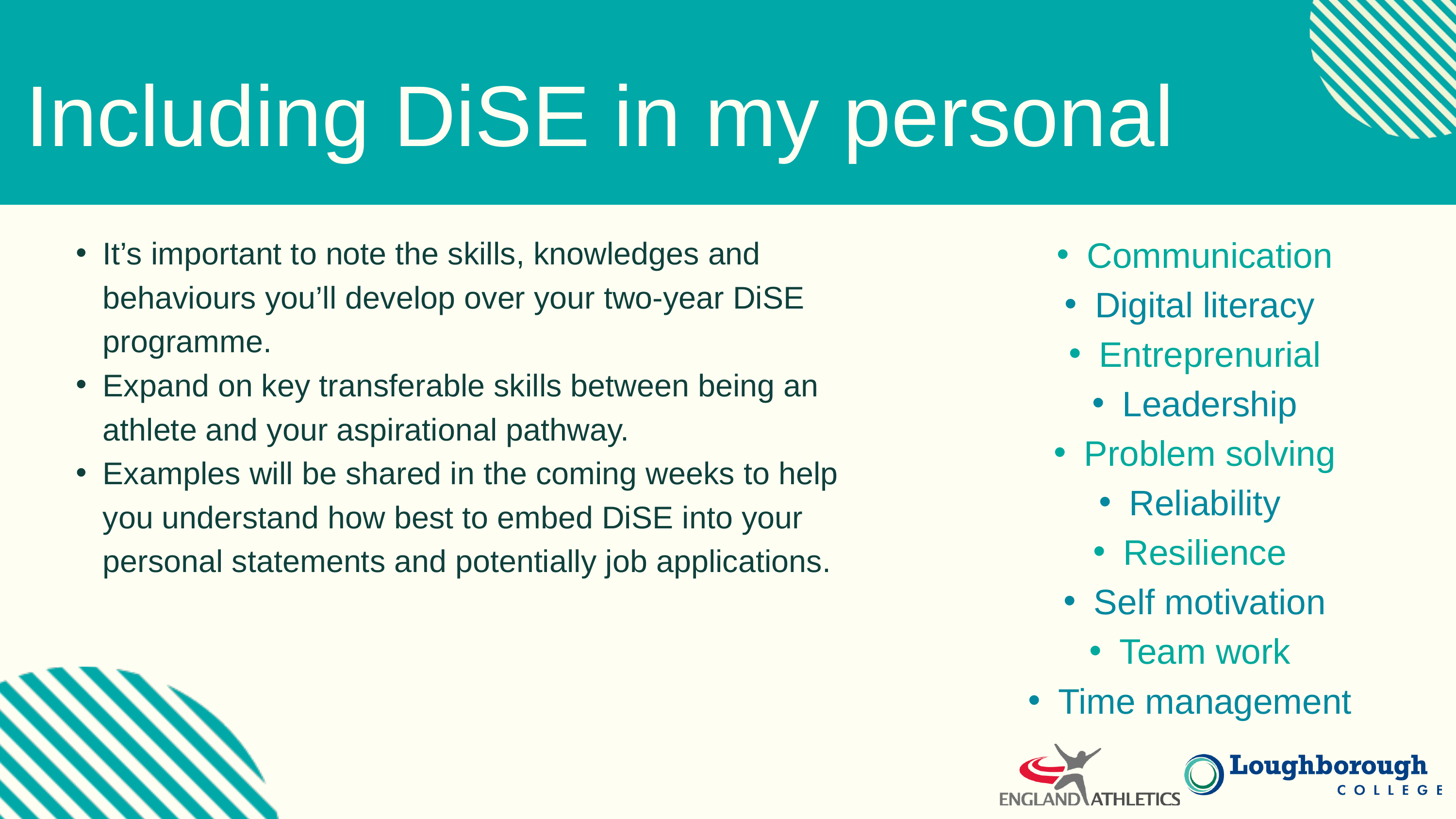

Including DiSE in my personal statement
Communication
Digital literacy
Entreprenurial
Leadership
Problem solving
Reliability
Resilience
Self motivation
Team work
Time management
It’s important to note the skills, knowledges and behaviours you’ll develop over your two-year DiSE programme.
Expand on key transferable skills between being an athlete and your aspirational pathway.
Examples will be shared in the coming weeks to help you understand how best to embed DiSE into your personal statements and potentially job applications.